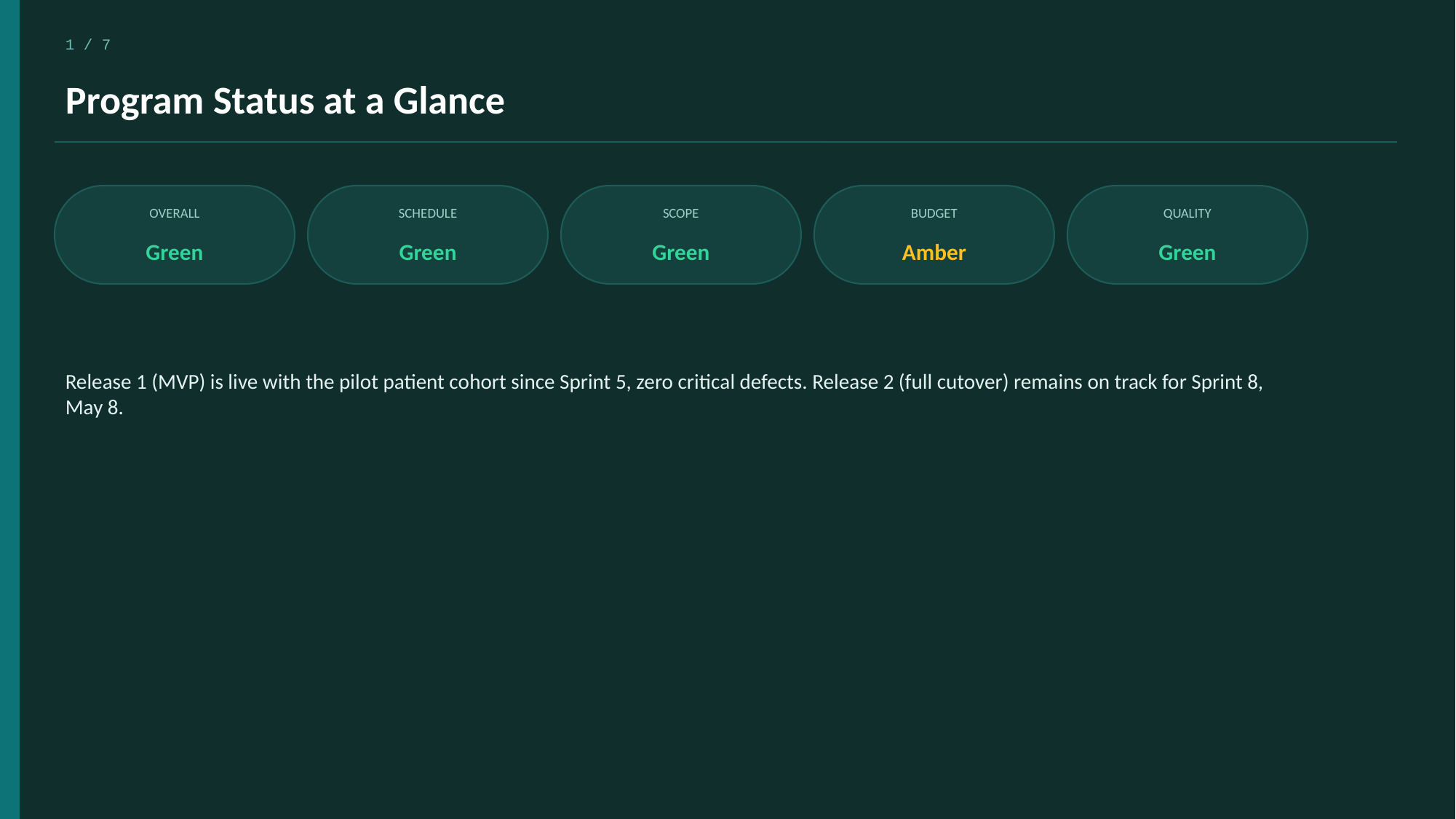

1 / 7
Program Status at a Glance

OVERALL
SCHEDULE
SCOPE
BUDGET
QUALITY
Green
Green
Green
Amber
Green
Release 1 (MVP) is live with the pilot patient cohort since Sprint 5, zero critical defects. Release 2 (full cutover) remains on track for Sprint 8, May 8.